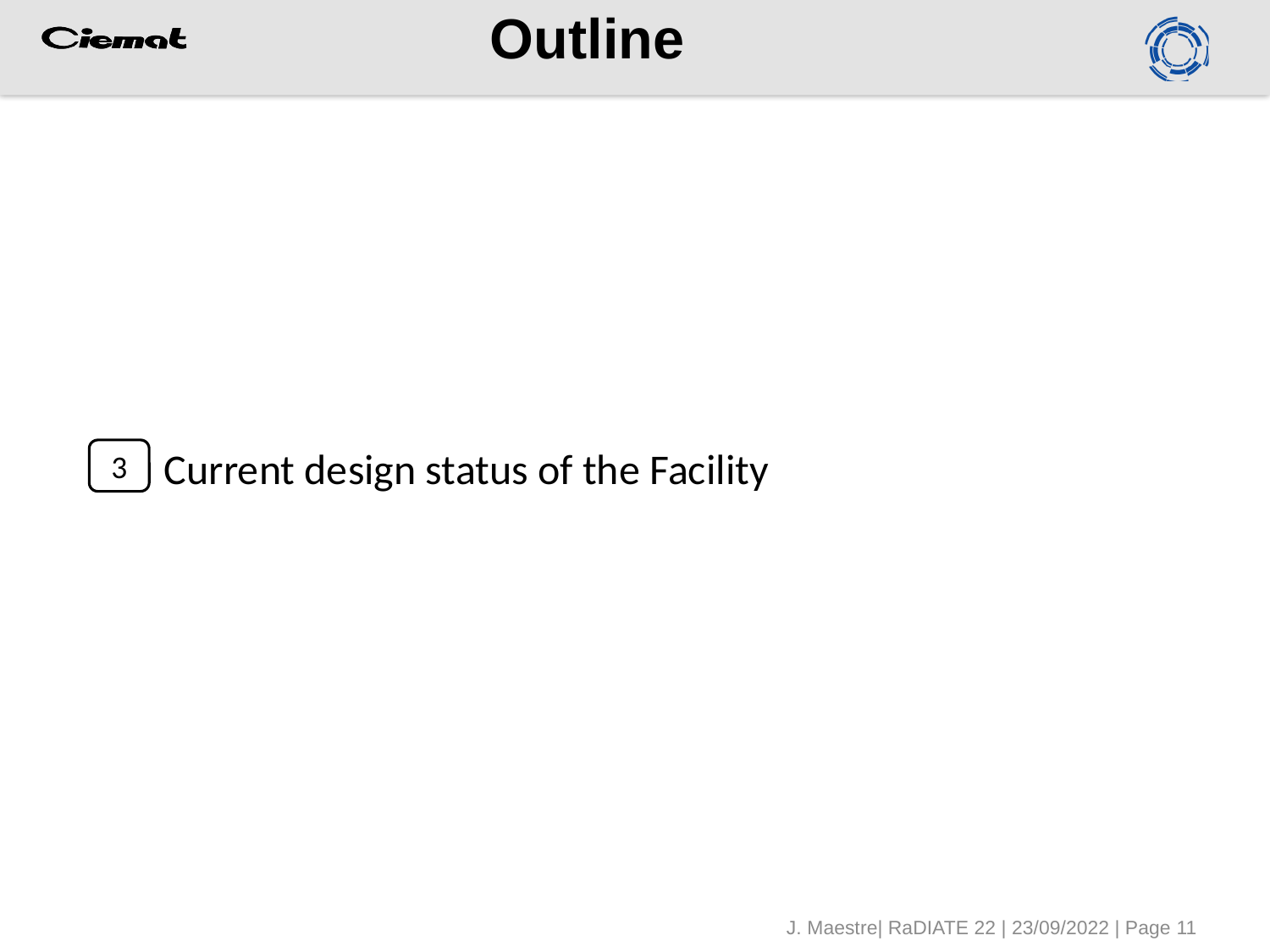

# Outline
Current design status of the Facility
3
J. Maestre| RaDIATE 22 | 23/09/2022 | Page 11